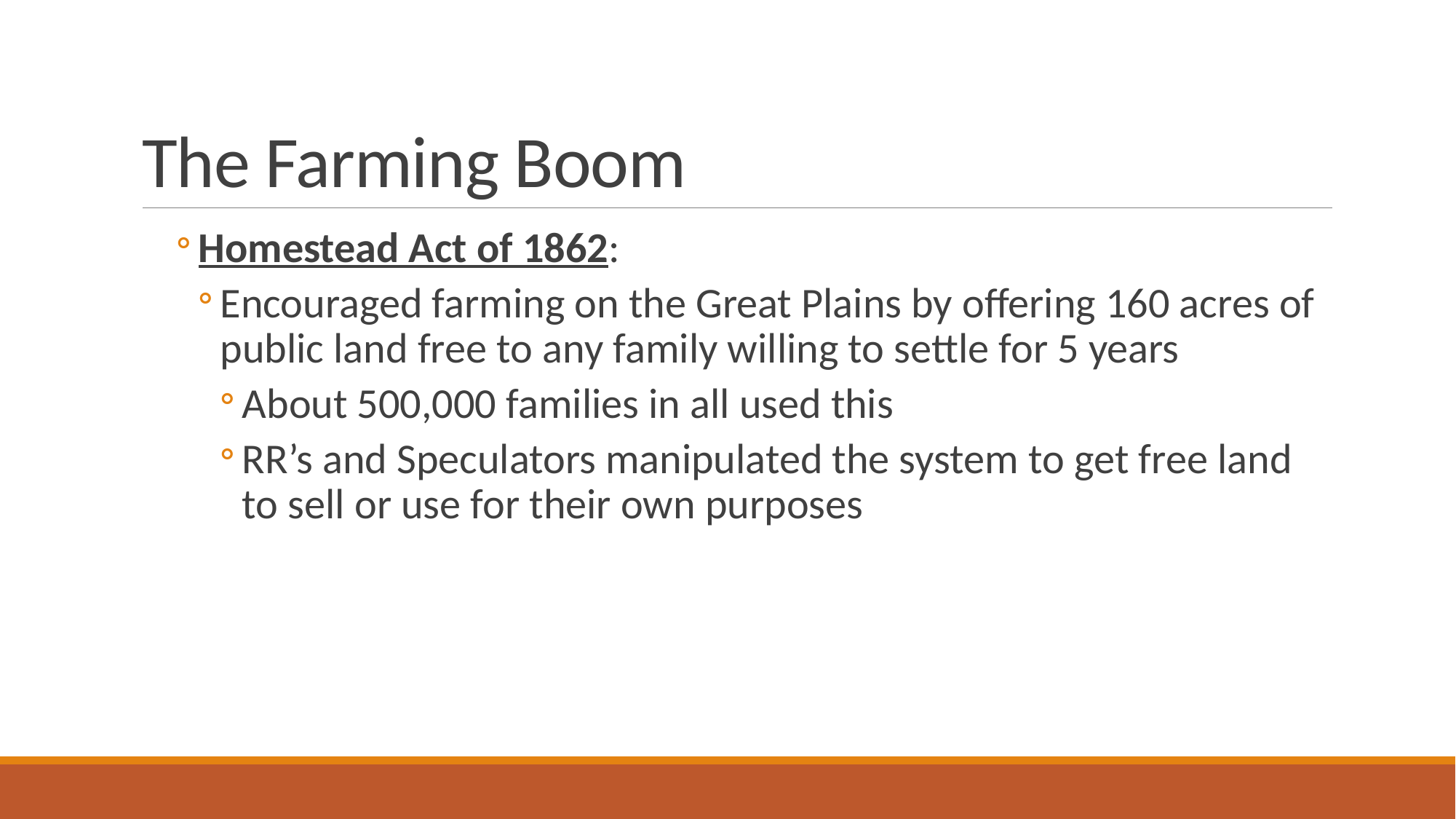

# The Farming Boom
Homestead Act of 1862:
Encouraged farming on the Great Plains by offering 160 acres of public land free to any family willing to settle for 5 years
About 500,000 families in all used this
RR’s and Speculators manipulated the system to get free land to sell or use for their own purposes